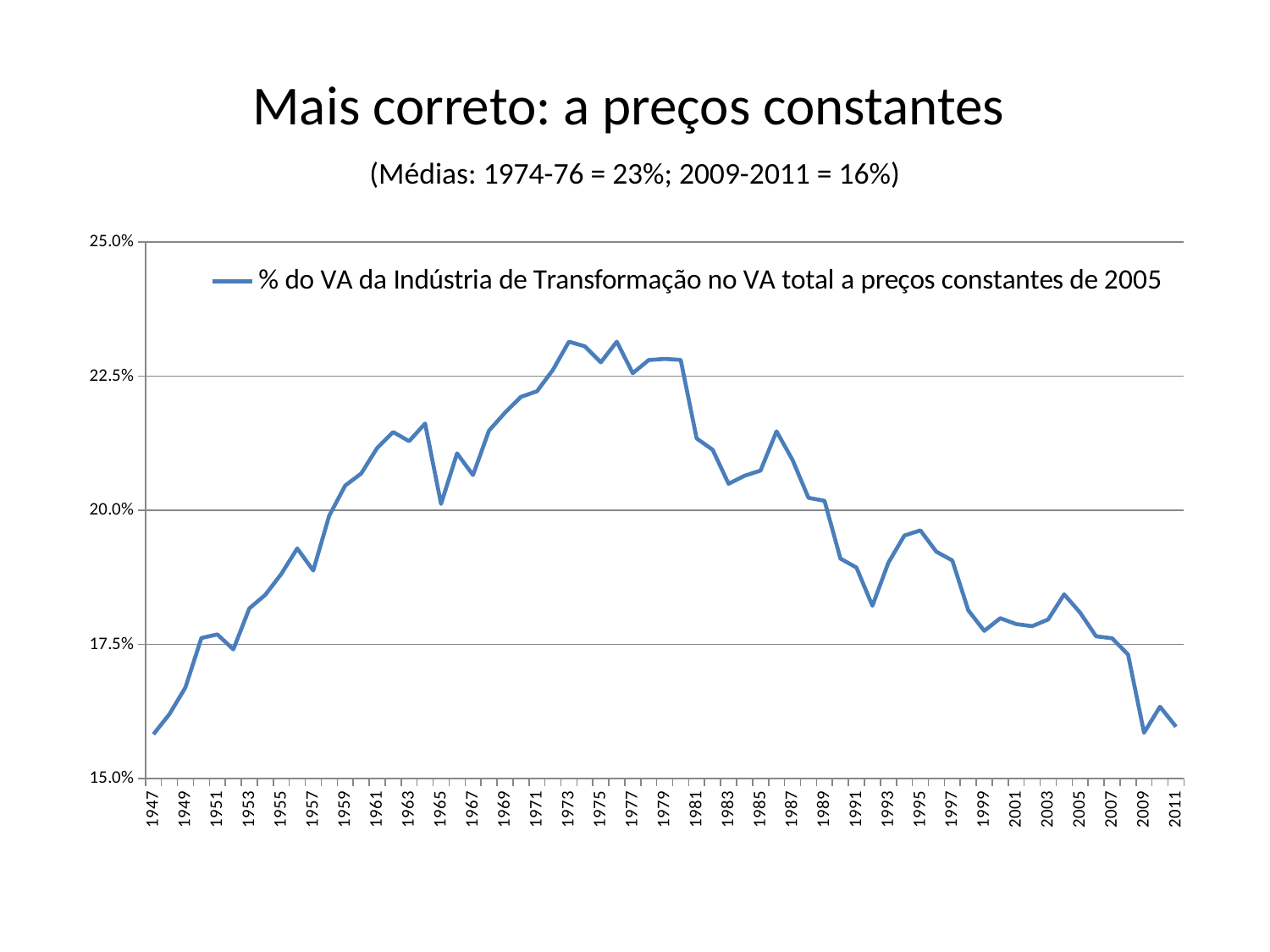

# Mais correto: a preços constantes (Médias: 1974-76 = 23%; 2009-2011 = 16%)

### Chart

| Category |  |
|---|---|
| 1947 | 0.15825210105778073 |
| 1948 | 0.16200283453772824 |
| 1949 | 0.16696670969069433 |
| 1950 | 0.1761905260500119 |
| 1951 | 0.17686236790339666 |
| 1952 | 0.174060261422168 |
| 1953 | 0.18170760815131834 |
| 1954 | 0.18423600715156832 |
| 1955 | 0.18813070215569108 |
| 1956 | 0.1928842475940279 |
| 1957 | 0.18876508538914116 |
| 1958 | 0.1989870214210439 |
| 1959 | 0.20460505208047244 |
| 1960 | 0.2068493488126166 |
| 1961 | 0.2116110741536072 |
| 1962 | 0.2145887159099901 |
| 1963 | 0.21288224500812122 |
| 1964 | 0.21617636098503604 |
| 1965 | 0.20118757033080012 |
| 1966 | 0.2106152915271826 |
| 1967 | 0.2065727715362577 |
| 1968 | 0.21485073323716408 |
| 1969 | 0.21818631539701078 |
| 1970 | 0.22115080337794818 |
| 1971 | 0.22217783064261717 |
| 1972 | 0.226166563064769 |
| 1973 | 0.2314279231419478 |
| 1974 | 0.23056357467730515 |
| 1975 | 0.22758930607477115 |
| 1976 | 0.23143458481795903 |
| 1977 | 0.22555836040224156 |
| 1978 | 0.22800820186693846 |
| 1979 | 0.228222713016508 |
| 1980 | 0.22803461737391162 |
| 1981 | 0.21340300945417312 |
| 1982 | 0.21128028700856227 |
| 1983 | 0.2049394179878851 |
| 1984 | 0.20643706630352496 |
| 1985 | 0.20740993140745248 |
| 1986 | 0.21472567384316701 |
| 1987 | 0.20939487554169772 |
| 1988 | 0.20232809010104322 |
| 1989 | 0.20177806694984138 |
| 1990 | 0.19098835831881097 |
| 1991 | 0.18932042242773794 |
| 1992 | 0.18219939733567878 |
| 1993 | 0.19022992469302072 |
| 1994 | 0.19528947281650832 |
| 1995 | 0.19625774875140498 |
| 1996 | 0.1922811419393968 |
| 1997 | 0.1906414146976659 |
| 1998 | 0.18134819528019783 |
| 1999 | 0.17751812297782052 |
| 2000 | 0.17987173251107555 |
| 2001 | 0.1787836650445599 |
| 2002 | 0.17839824447665306 |
| 2003 | 0.17964426532737987 |
| 2004 | 0.1843314712428675 |
| 2005 | 0.18091760424920883 |
| 2006 | 0.17650117016577635 |
| 2007 | 0.17614361042828652 |
| 2008 | 0.17311420210984188 |
| 2009 | 0.15853874947702937 |
| 2010 | 0.16339245546098338 |
| 2011 | 0.15965690185037112 |